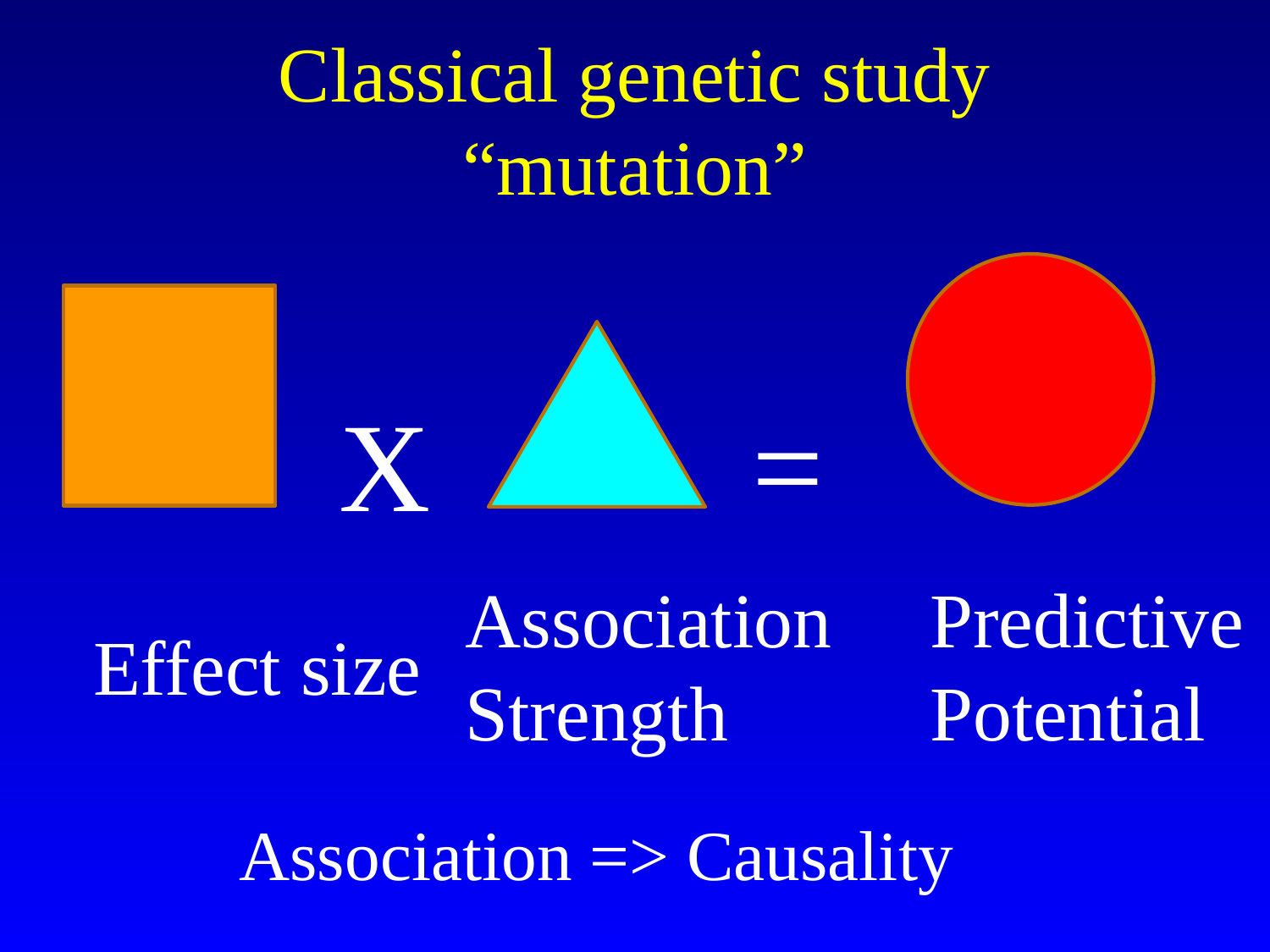

# Classical genetic study “mutation”

=
X
Association
Strength
Predictive
Potential
Effect size
Association => Causality